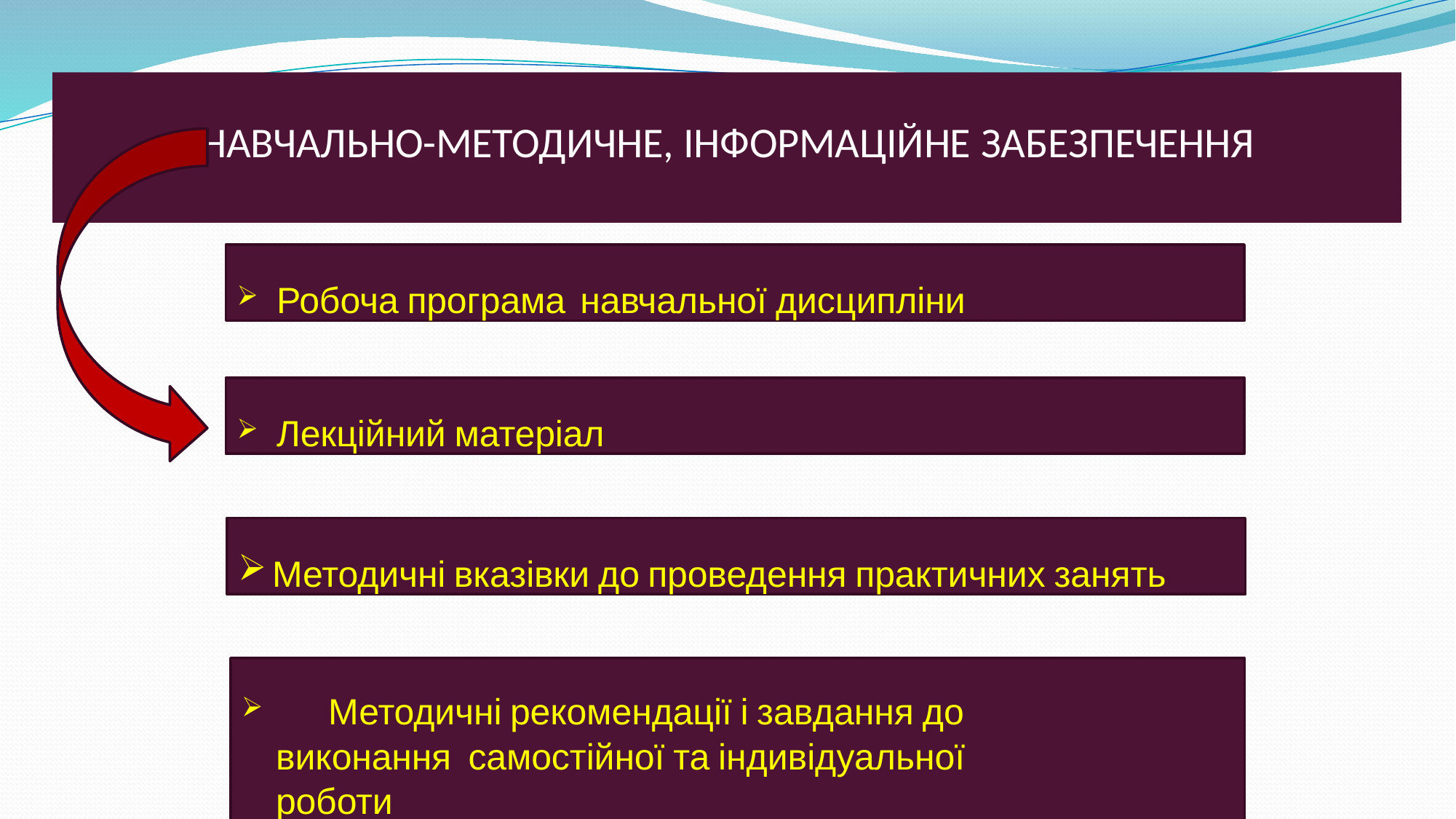

# НАВЧАЛЬНО-МЕТОДИЧНЕ, ІНФОРМАЦІЙНЕ ЗАБЕЗПЕЧЕННЯ

Робоча програма навчальної дисципліни
Лекційний матеріал
Методичні вказівки до проведення практичних занять
	Методичні рекомендації і завдання до виконання  самостійної та індивідуальної роботи